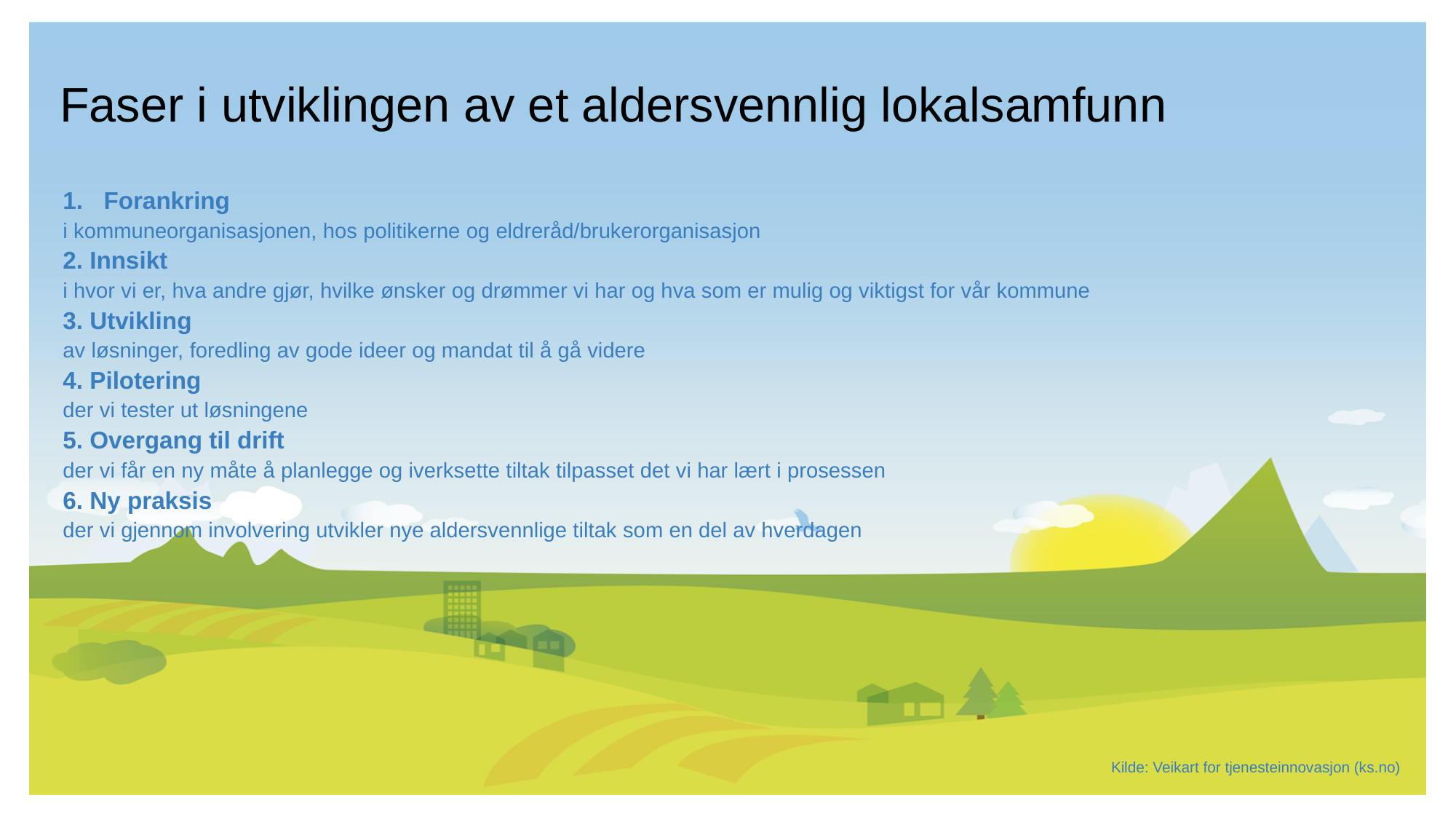

Faser i utviklingen av et aldersvennlig lokalsamfunn
Forankring
i kommuneorganisasjonen, hos politikerne og eldreråd/brukerorganisasjon
2. Innsikt
i hvor vi er, hva andre gjør, hvilke ønsker og drømmer vi har og hva som er mulig og viktigst for vår kommune
3. Utvikling
av løsninger, foredling av gode ideer og mandat til å gå videre
4. Pilotering
der vi tester ut løsningene
5. Overgang til drift
der vi får en ny måte å planlegge og iverksette tiltak tilpasset det vi har lært i prosessen
6. Ny praksis
der vi gjennom involvering utvikler nye aldersvennlige tiltak som en del av hverdagen

Kilde: Veikart for tjenesteinnovasjon (ks.no)